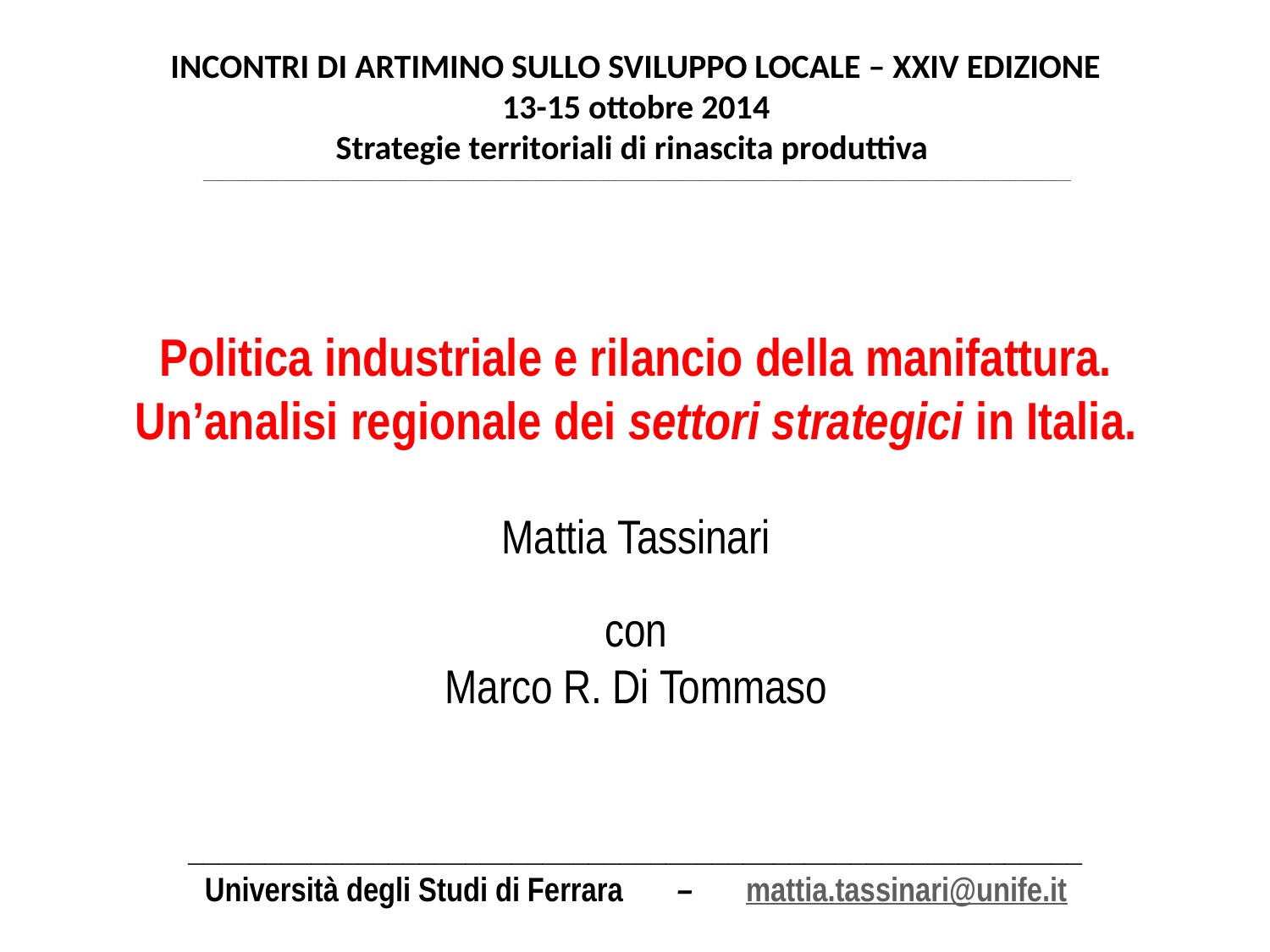

# INCONTRI DI ARTIMINO SULLO SVILUPPO LOCALE – XXIV EDIZIONE 13-15 ottobre 2014 Strategie territoriali di rinascita produttiva _____________________________________________________________________________________________________________________________________________ Politica industriale e rilancio della manifattura. Un’analisi regionale dei settori strategici in Italia. Mattia Tassinari con Marco R. Di Tommaso __________________________________________________________ Università degli Studi di Ferrara       –       mattia.tassinari@unife.it